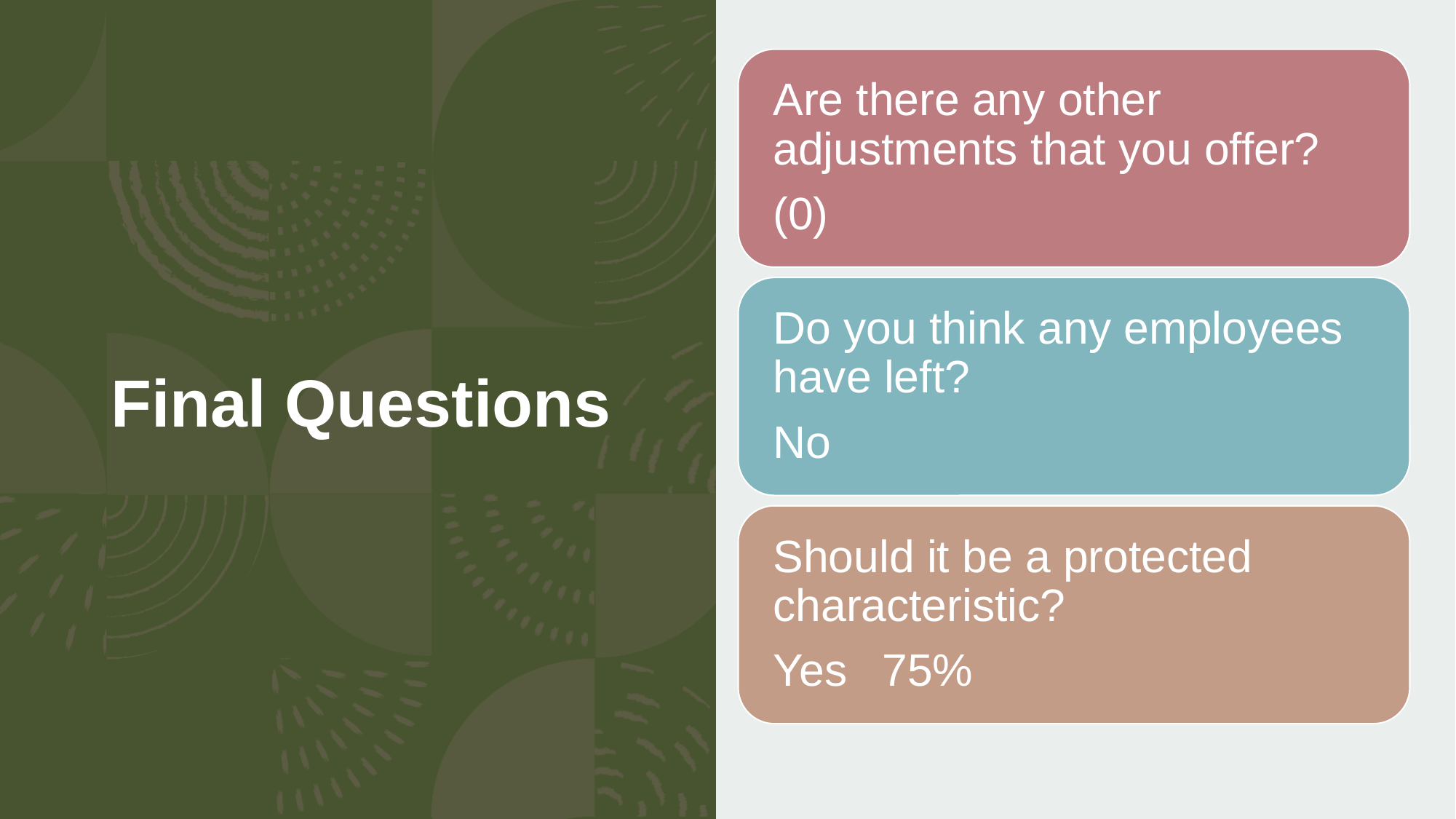

Are there any other adjustments that you offer?
(0)
Do you think any employees have left?
No
Should it be a protected characteristic?
Yes	75%
# Final Questions